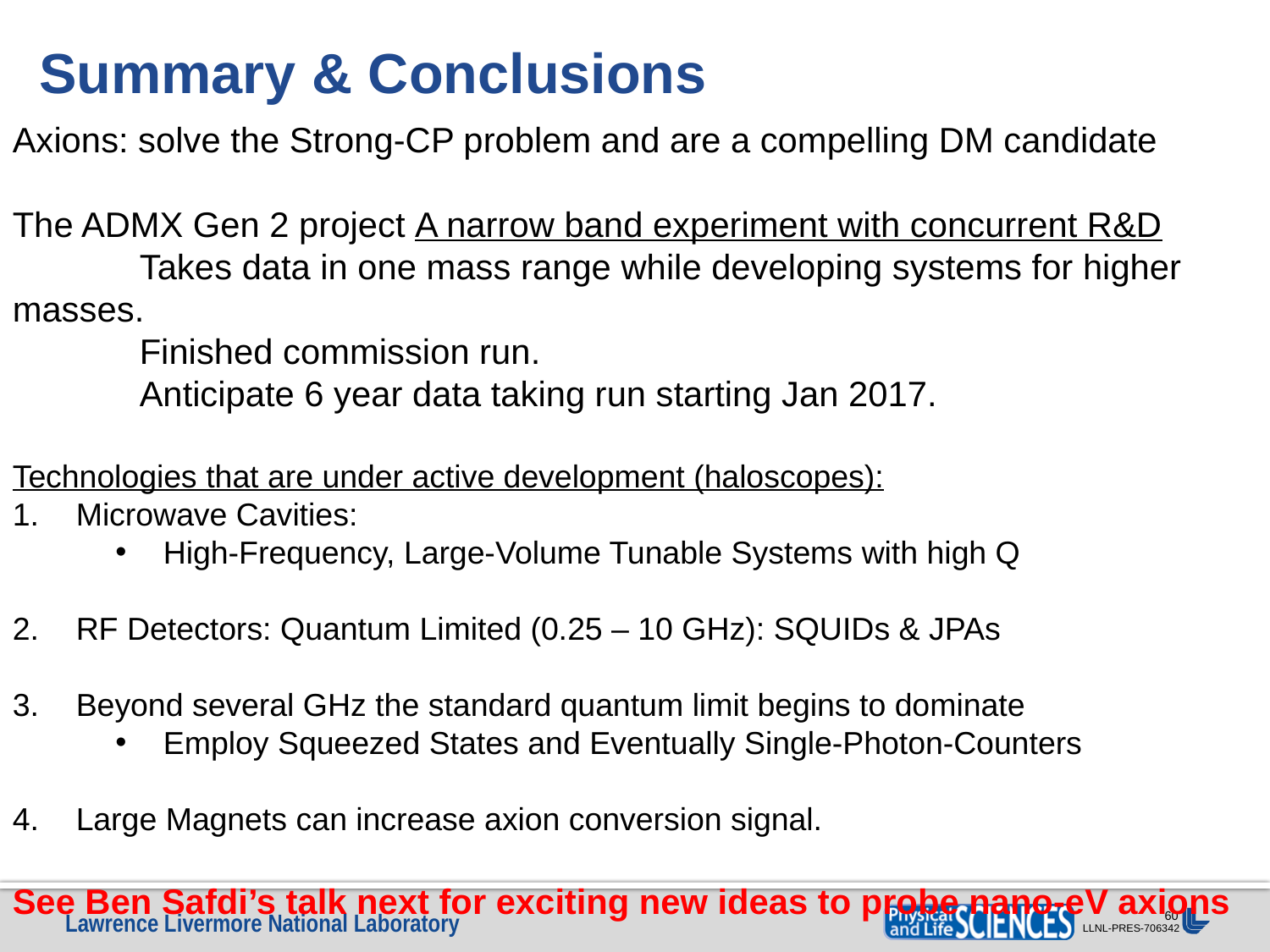

# Summary & Conclusions
Axions: solve the Strong-CP problem and are a compelling DM candidate

The ADMX Gen 2 project A narrow band experiment with concurrent R&D
	Takes data in one mass range while developing systems for higher masses.
	Finished commission run.
	Anticipate 6 year data taking run starting Jan 2017.

Technologies that are under active development (haloscopes):
Microwave Cavities:
High-Frequency, Large-Volume Tunable Systems with high Q

RF Detectors: Quantum Limited (0.25 – 10 GHz): SQUIDs & JPAs

Beyond several GHz the standard quantum limit begins to dominate
Employ Squeezed States and Eventually Single-Photon-Counters

Large Magnets can increase axion conversion signal.

See Ben Safdi’s talk next for exciting new ideas to probe nano-eV axions